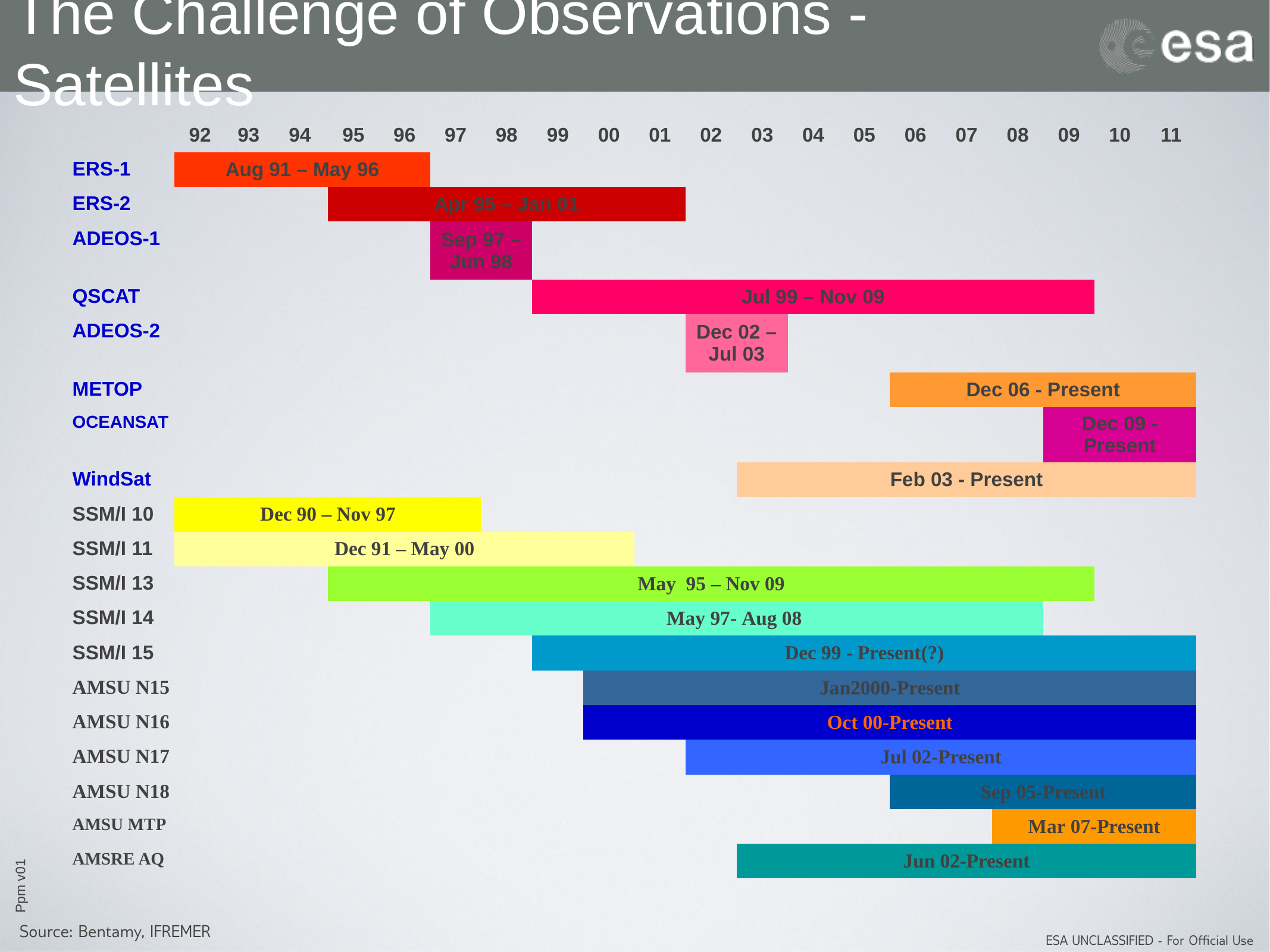

The Challenge of Observations - Satellites
|  | 92 | 93 | 94 | 95 | 96 | 97 | 98 | 99 | 00 | 01 | 02 | 03 | 04 | 05 | 06 | 07 | 08 | 09 | 10 | 11 |
| --- | --- | --- | --- | --- | --- | --- | --- | --- | --- | --- | --- | --- | --- | --- | --- | --- | --- | --- | --- | --- |
| ERS-1 | Aug 91 – May 96 |  |  |  |  |  |  |  |  |  |  |  |  |  |  |  |  |  |  |  |
| ERS-2 |  |  |  | Apr 95 – Jan 01 |  |  |  |  |  |  |  |  |  |  |  |  |  |  |  |  |
| ADEOS-1 |  |  |  |  |  | Sep 97 – Jun 98 |  |  |  |  |  |  |  |  |  |  |  |  |  |  |
| QSCAT |  |  |  |  |  |  |  | Jul 99 – Nov 09 |  |  |  |  |  |  |  |  |  |  |  |  |
| ADEOS-2 |  |  |  |  |  |  |  |  |  |  | Dec 02 – Jul 03 |  |  |  |  |  |  |  |  |  |
| METOP |  |  |  |  |  |  |  |  |  |  |  |  |  |  | Dec 06 - Present |  |  |  |  |  |
| OCEANSAT |  |  |  |  |  |  |  |  |  |  |  |  |  |  |  |  |  | Dec 09 - Present |  |  |
| WindSat |  |  |  |  |  |  |  |  |  |  |  | Feb 03 - Present |  |  |  |  |  |  |  |  |
| SSM/I 10 | Dec 90 – Nov 97 |  |  |  |  |  |  |  |  |  |  |  |  |  |  |  |  |  |  |  |
| SSM/I 11 | Dec 91 – May 00 |  |  |  |  |  |  |  |  |  |  |  |  |  |  |  |  |  |  |  |
| SSM/I 13 |  |  |  | May 95 – Nov 09 |  |  |  |  |  |  |  |  |  |  |  |  |  |  |  |  |
| SSM/I 14 |  |  |  |  |  | May 97- Aug 08 |  |  |  |  |  |  |  |  |  |  |  |  |  |  |
| SSM/I 15 |  |  |  |  |  |  |  | Dec 99 - Present(?) |  |  |  |  |  |  |  |  |  |  |  |  |
| AMSU N15 |  |  |  |  |  |  |  |  | Jan2000-Present |  |  |  |  |  |  |  |  |  |  |  |
| AMSU N16 |  |  |  |  |  |  |  |  | Oct 00-Present |  |  |  |  |  |  |  |  |  |  |  |
| AMSU N17 |  |  |  |  |  |  |  |  |  |  | Jul 02-Present |  |  |  |  |  |  |  |  |  |
| AMSU N18 |  |  |  |  |  |  |  |  |  |  |  |  |  |  | Sep 05-Present |  |  |  |  |  |
| AMSU MTP |  |  |  |  |  |  |  |  |  |  |  |  |  |  |  |  | Mar 07-Present |  |  |  |
| AMSRE AQ |  |  |  |  |  |  |  |  |  |  |  | Jun 02-Present |  |  |  |  |  |  |  |  |
Source: Bentamy, IFREMER